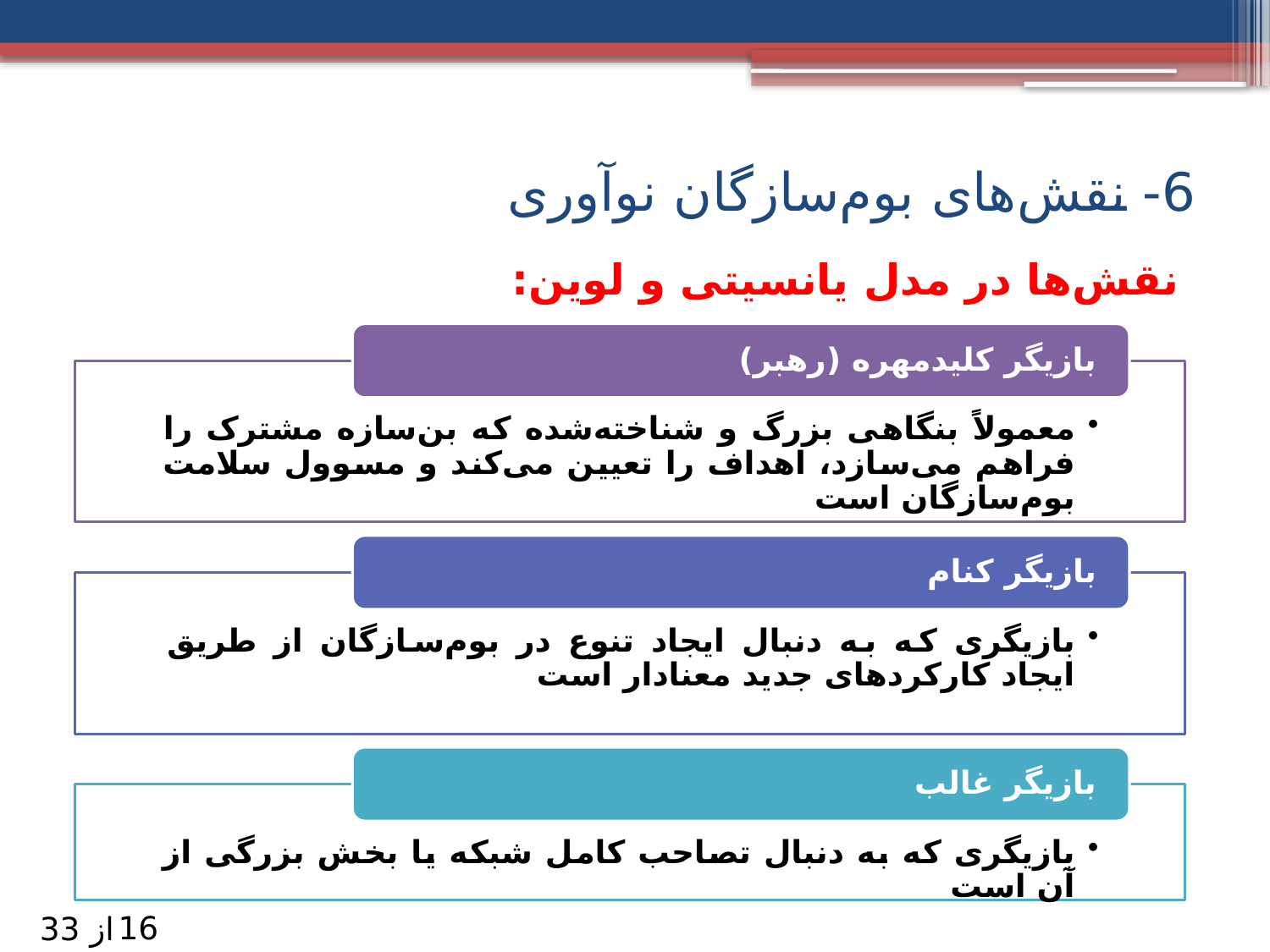

# 6- نقش‌های بوم‌سازگان نوآوری
نقش‌ها در مدل یانسیتی و لوین:

معمولاً بنگاهی بزرگ و شناخته‌شده که بن‌سازه مشترک را فراهم می‌سازد، اهداف را تعیین می‌کند و مسوول سلامت بوم‌سازگان است
بازیگر کلیدمهره (رهبر)
بازیگری که به دنبال ایجاد تنوع در بوم‌سازگان از طریق ایجاد کارکردهای جدید معنادار است
بازیگر کنام
بازیگری که به دنبال تصاحب کامل شبکه یا بخش بزرگی از آن است
بازیگر غالب
16
از 33